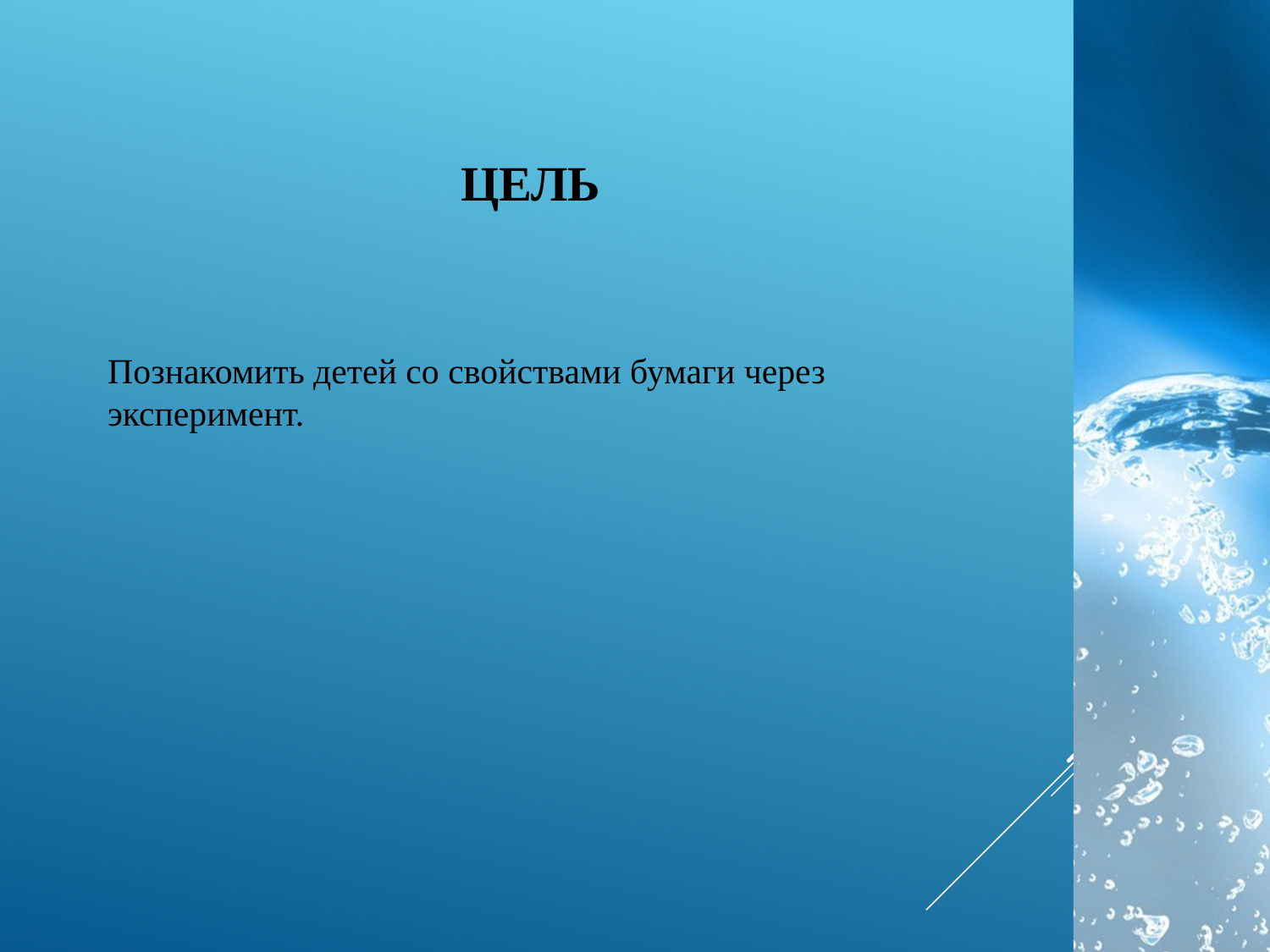

# Цель
Познакомить детей со свойствами бумаги через эксперимент.